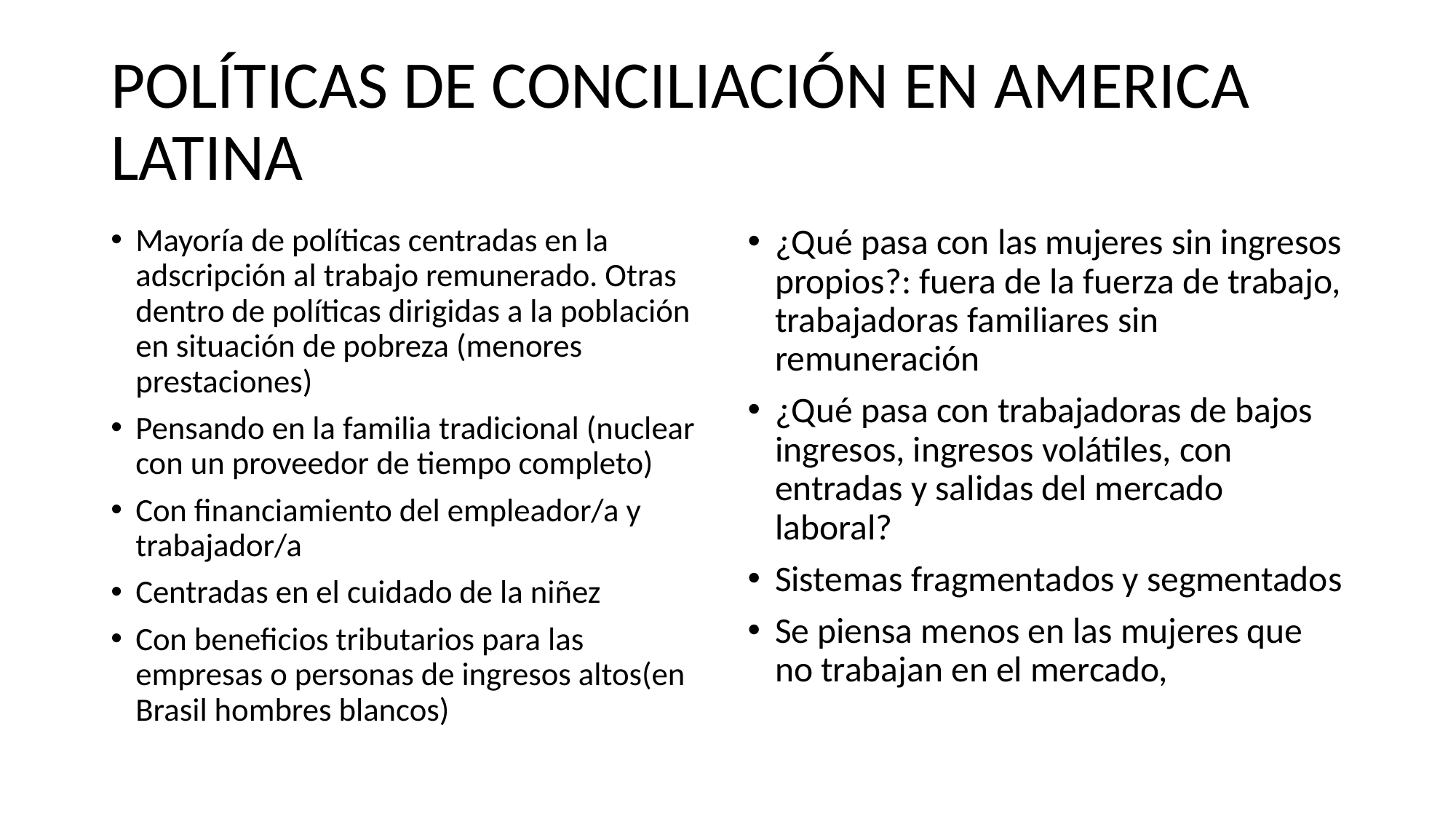

# POLÍTICAS DE CONCILIACIÓN EN AMERICA LATINA
Mayoría de políticas centradas en la adscripción al trabajo remunerado. Otras dentro de políticas dirigidas a la población en situación de pobreza (menores prestaciones)
Pensando en la familia tradicional (nuclear con un proveedor de tiempo completo)
Con financiamiento del empleador/a y trabajador/a
Centradas en el cuidado de la niñez
Con beneficios tributarios para las empresas o personas de ingresos altos(en Brasil hombres blancos)
¿Qué pasa con las mujeres sin ingresos propios?: fuera de la fuerza de trabajo, trabajadoras familiares sin remuneración
¿Qué pasa con trabajadoras de bajos ingresos, ingresos volátiles, con entradas y salidas del mercado laboral?
Sistemas fragmentados y segmentados
Se piensa menos en las mujeres que no trabajan en el mercado,